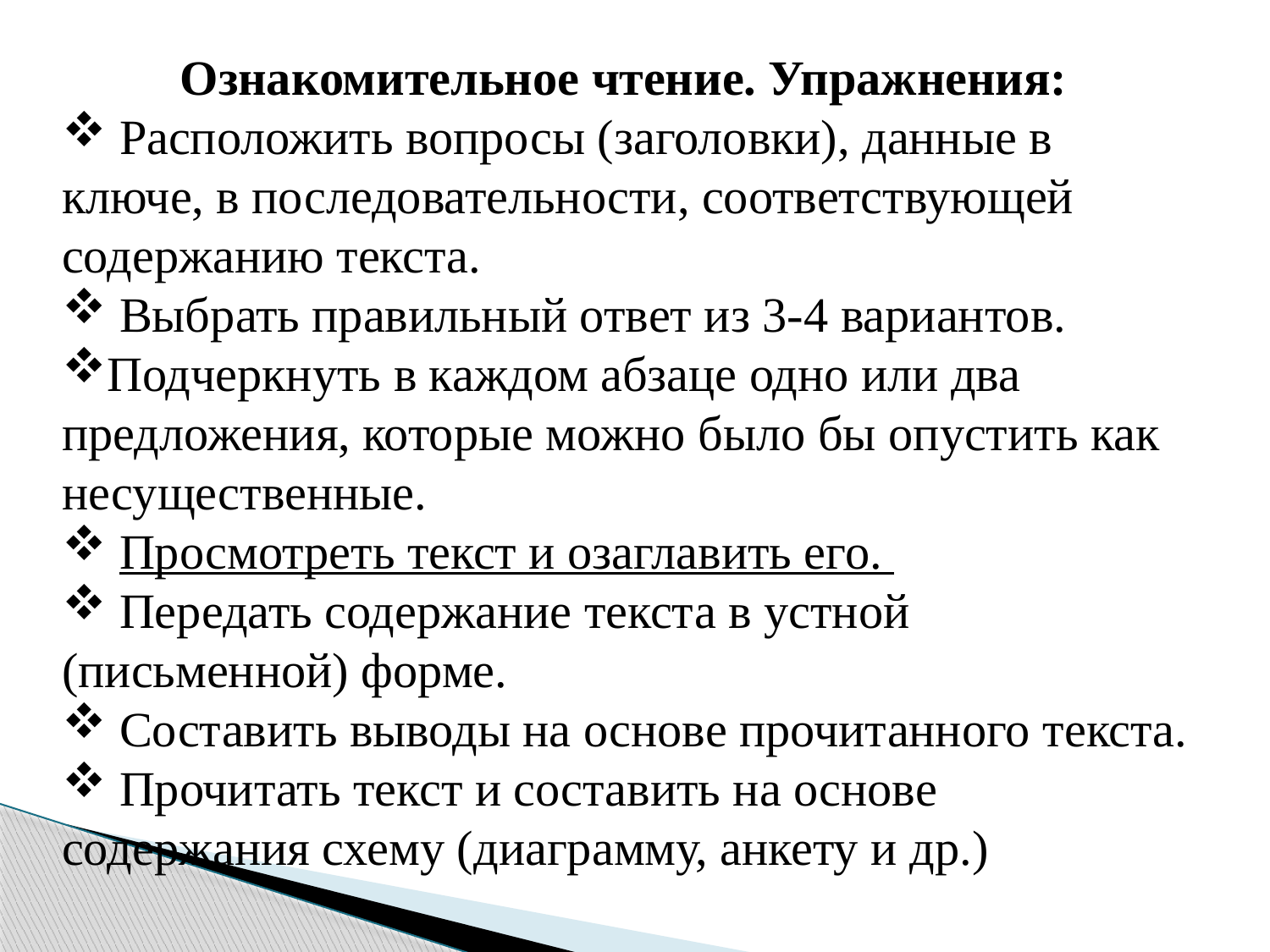

Ознакомительное чтение. Упражнения:
 Расположить вопросы (заголовки), данные в ключе, в последовательности, соответствующей содержанию текста.
 Выбрать правильный ответ из 3-4 вариантов.
Подчеркнуть в каждом абзаце одно или два предложения, которые можно было бы опустить как несущественные.
 Просмотреть текст и озаглавить его.
 Передать содержание текста в устной (письменной) форме.
 Составить выводы на основе прочитанного текста.
 Прочитать текст и составить на основе содержания схему (диаграмму, анкету и др.)